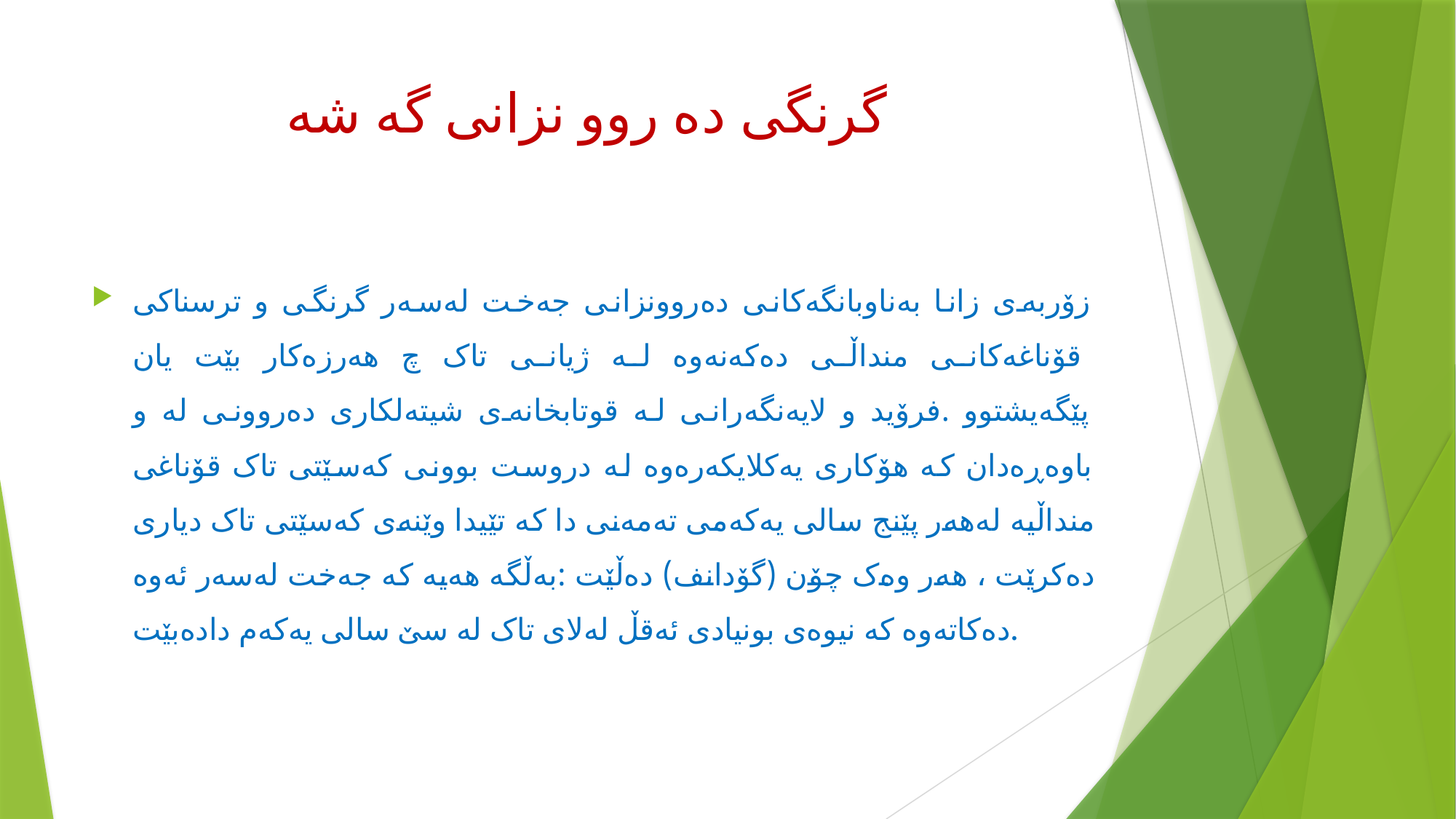

# گرنگی ده روو نزانی گه شه
زۆربەی زانا بەناوبانگەکانی دەروونزانی جەخت لەسەر گرنگی و ترسناکی قۆناغەکانی منداڵی دەکەنەوە لە ژیانی تاک چ هەرزەکار بێت یان پێگەیشتوو .فرۆید و لایەنگەرانی لە قوتابخانەی شیتەلکاری دەروونی لە و باوەڕەدان کە هۆکاری یەکلایکەرەوە لە دروست بوونی کەسێتی تاک قۆناغی منداڵیە لەهەر پێنج سالی یەکەمی تەمەنی دا کە تێیدا وێنەی کەسێتی تاک دیاری دەکرێت ، هەر وەک چۆن (گۆدانف) دەڵێت :بەڵگە هەیە کە جەخت لەسەر ئەوە دەکاتەوە کە نیوەی بونیادی ئەقڵ لەلای تاک لە سێ سالی یەکەم دادەبێت.